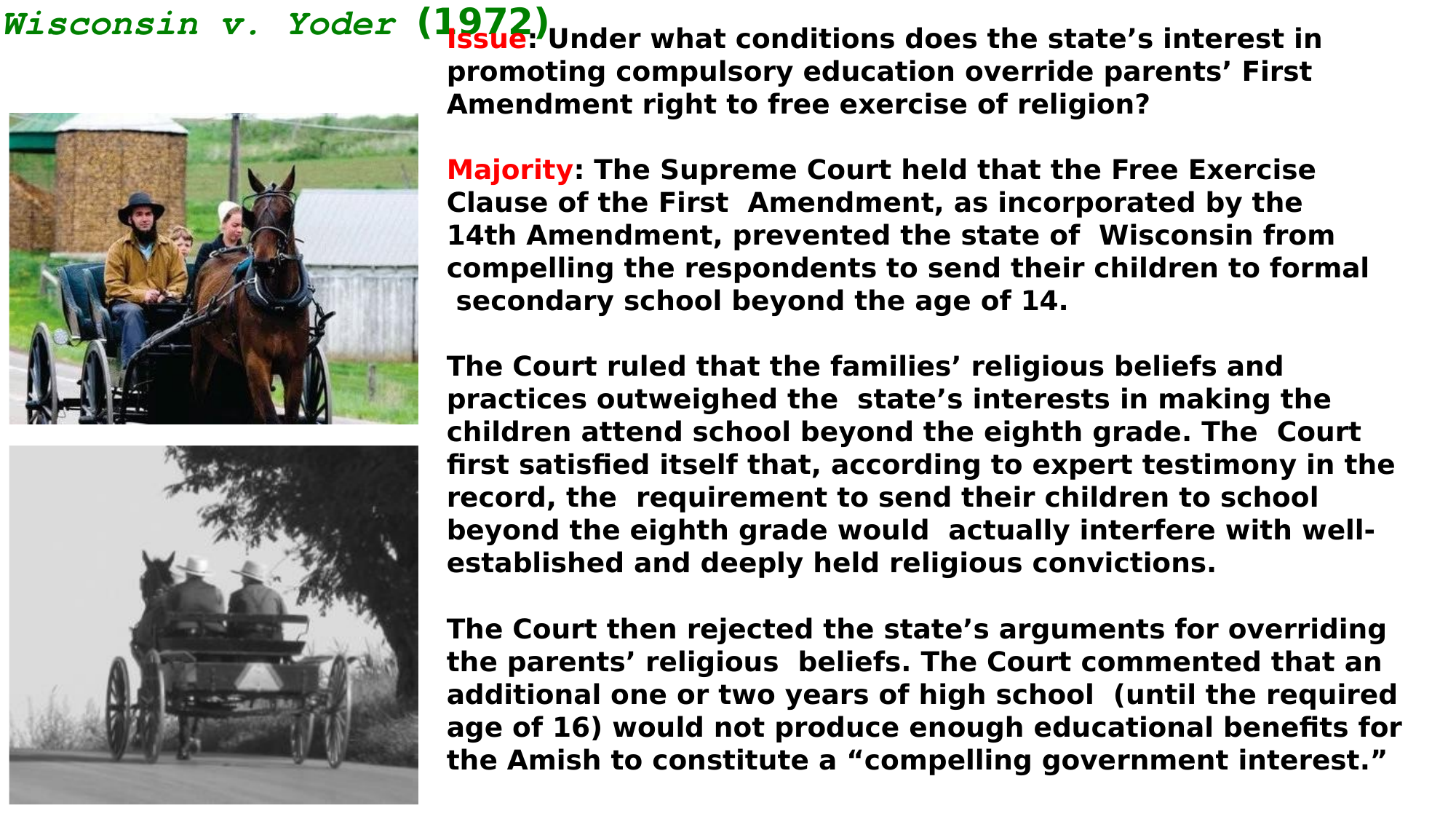

# Wisconsin v. Yoder (1972)
Issue: Under what conditions does the state’s interest in promoting compulsory education override parents’ First Amendment right to free exercise of religion?

Majority: The Supreme Court held that the Free Exercise Clause of the First  Amendment, as incorporated by the 14th Amendment, prevented the state of  Wisconsin from compelling the respondents to send their children to formal  secondary school beyond the age of 14.

The Court ruled that the families’ religious beliefs and practices outweighed the  state’s interests in making the children attend school beyond the eighth grade. The  Court first satisfied itself that, according to expert testimony in the record, the  requirement to send their children to school beyond the eighth grade would  actually interfere with well-established and deeply held religious convictions.

The Court then rejected the state’s arguments for overriding the parents’ religious  beliefs. The Court commented that an additional one or two years of high school  (until the required age of 16) would not produce enough educational benefits for  the Amish to constitute a “compelling government interest.”